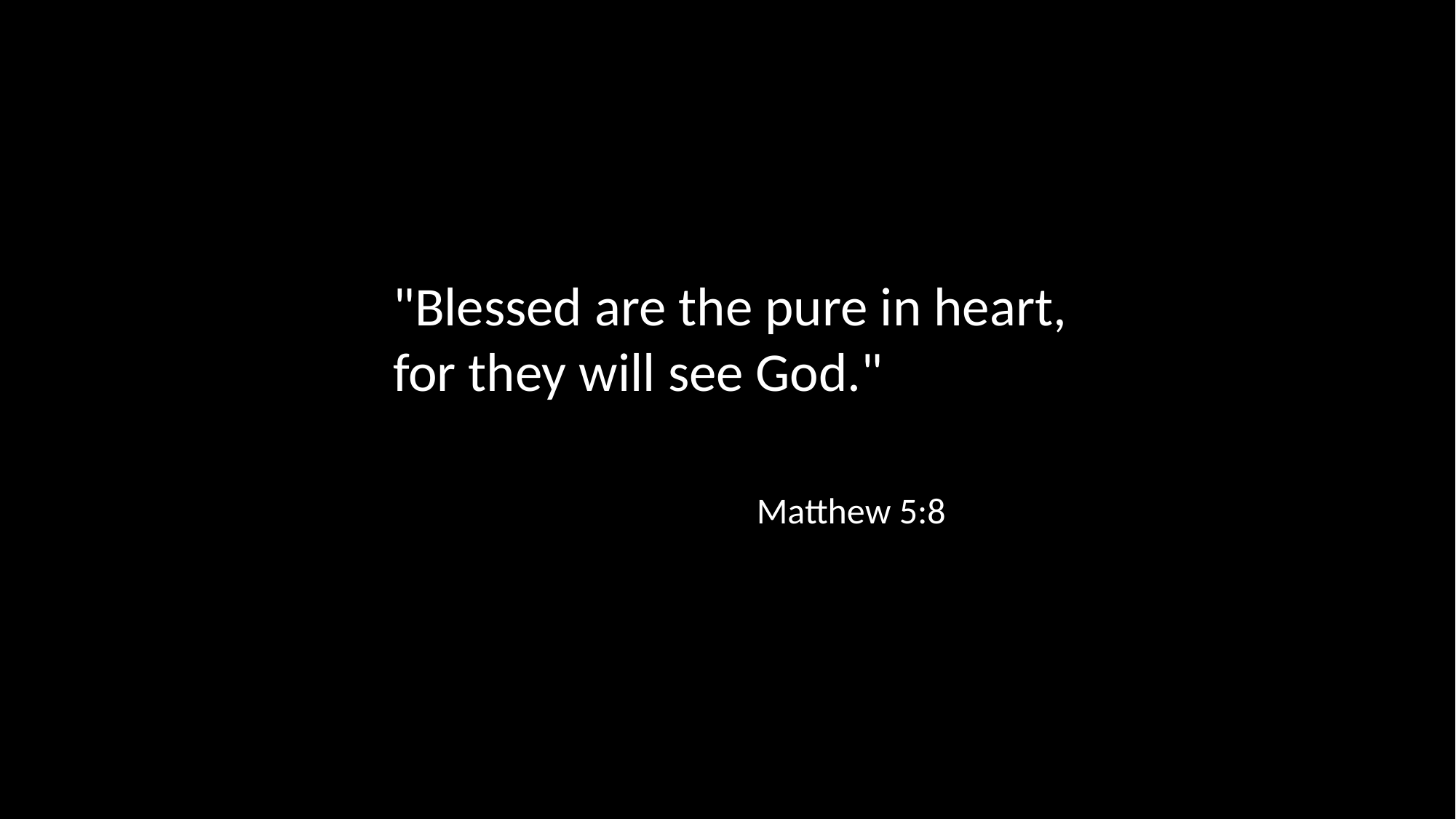

"Blessed are the pure in heart,
for they will see God."
Matthew 5:8